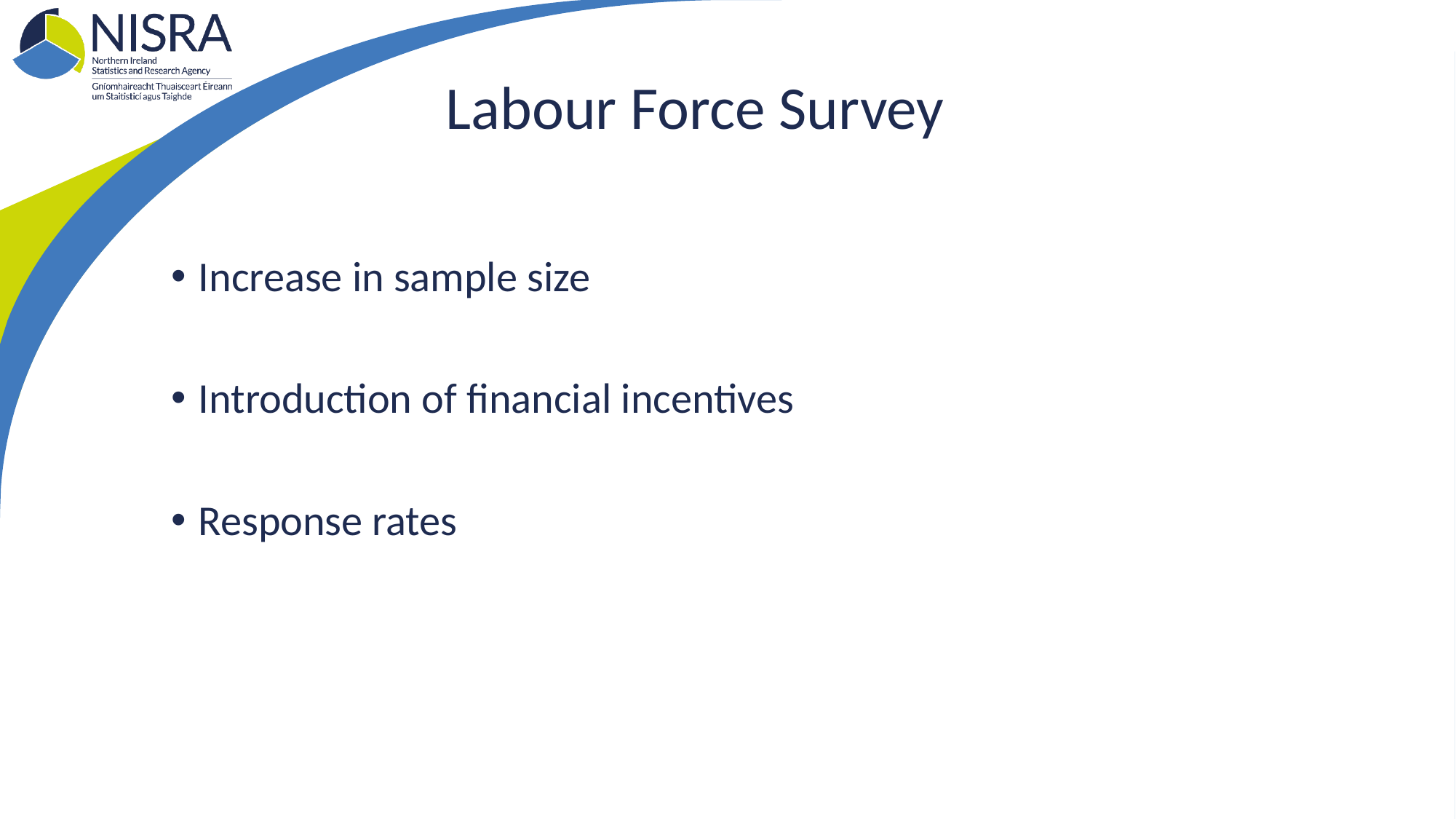

# Labour Force Survey

Increase in sample size

Introduction of financial incentives

Response rates